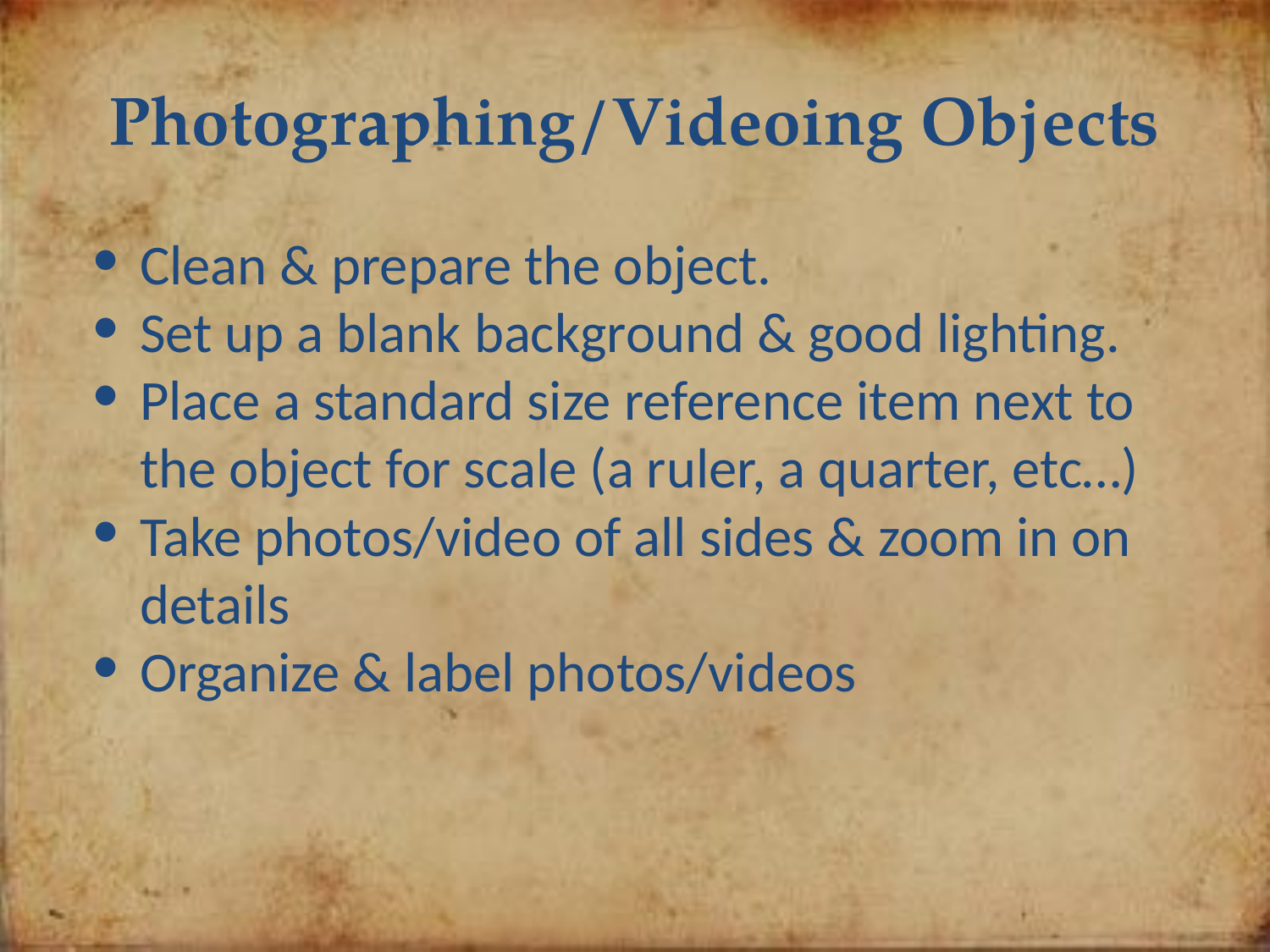

# Photographing/Videoing Objects
Clean & prepare the object.
Set up a blank background & good lighting.
Place a standard size reference item next to the object for scale (a ruler, a quarter, etc…)
Take photos/video of all sides & zoom in on details
Organize & label photos/videos